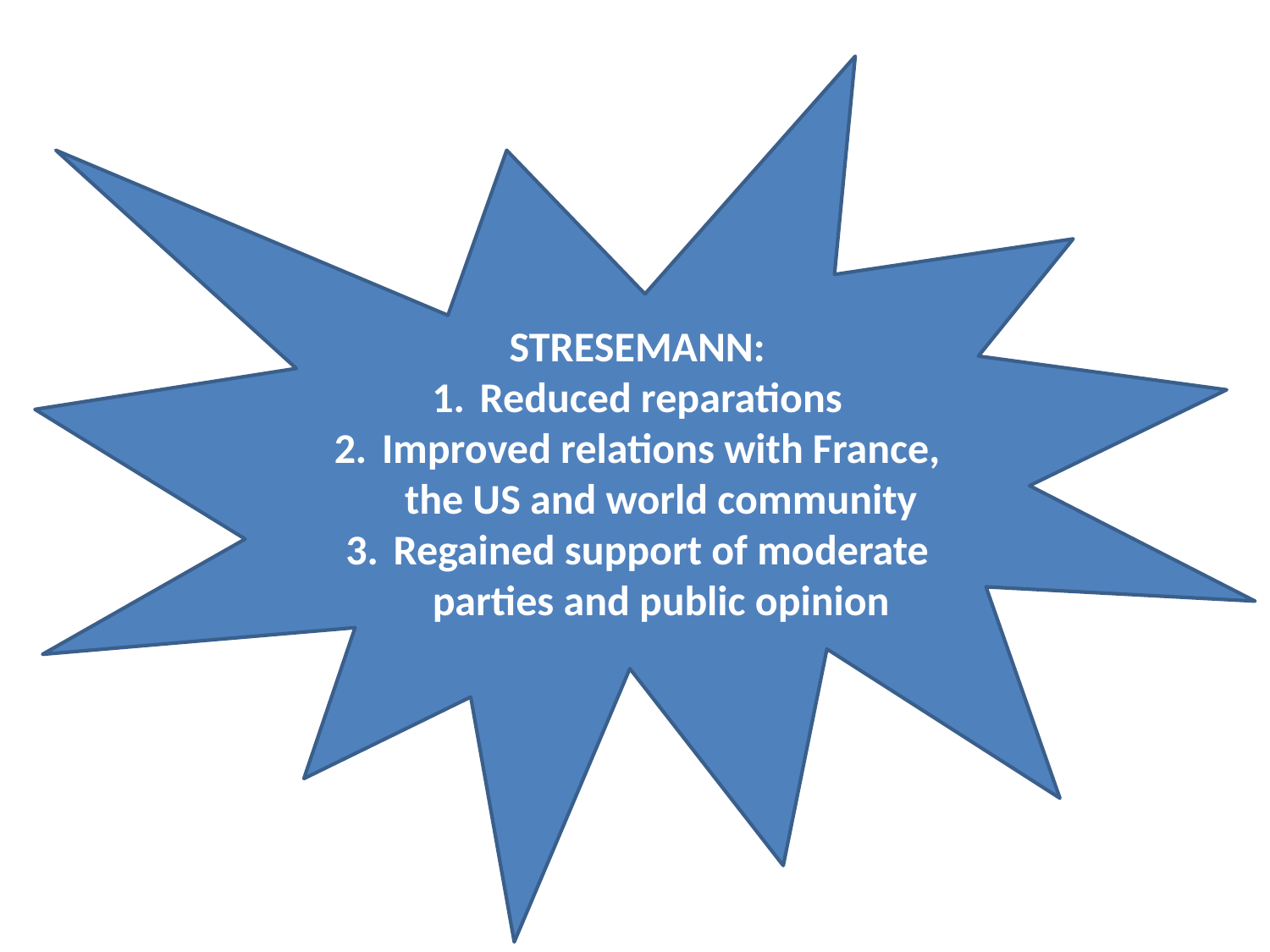

#
STRESEMANN:
Reduced reparations
Improved relations with France, the US and world community
Regained support of moderate parties and public opinion